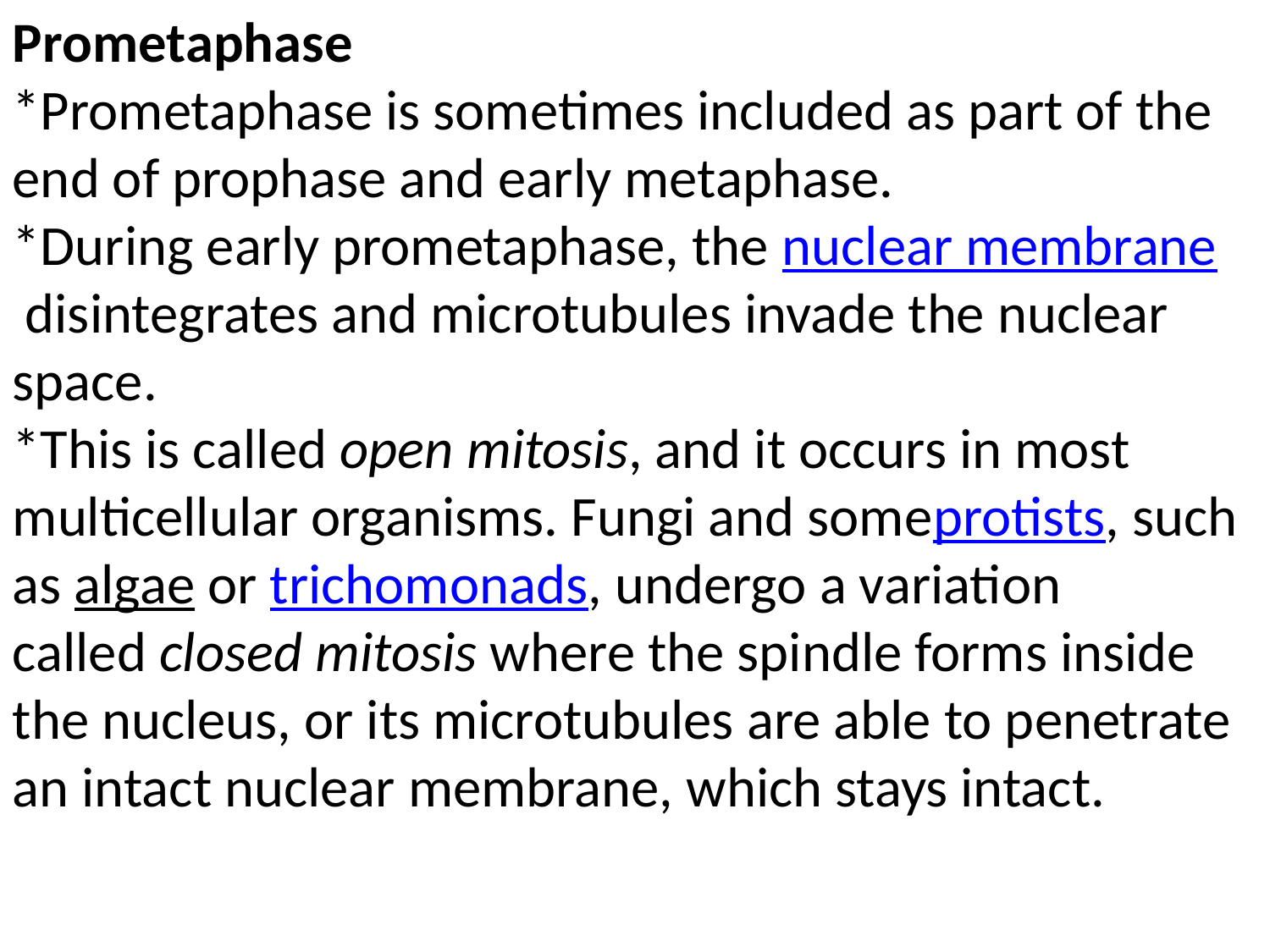

Prometaphase
*Prometaphase is sometimes included as part of the end of prophase and early metaphase.
*During early prometaphase, the nuclear membrane disintegrates and microtubules invade the nuclear space.
*This is called open mitosis, and it occurs in most multicellular organisms. Fungi and someprotists, such as algae or trichomonads, undergo a variation called closed mitosis where the spindle forms inside the nucleus, or its microtubules are able to penetrate an intact nuclear membrane, which stays intact.